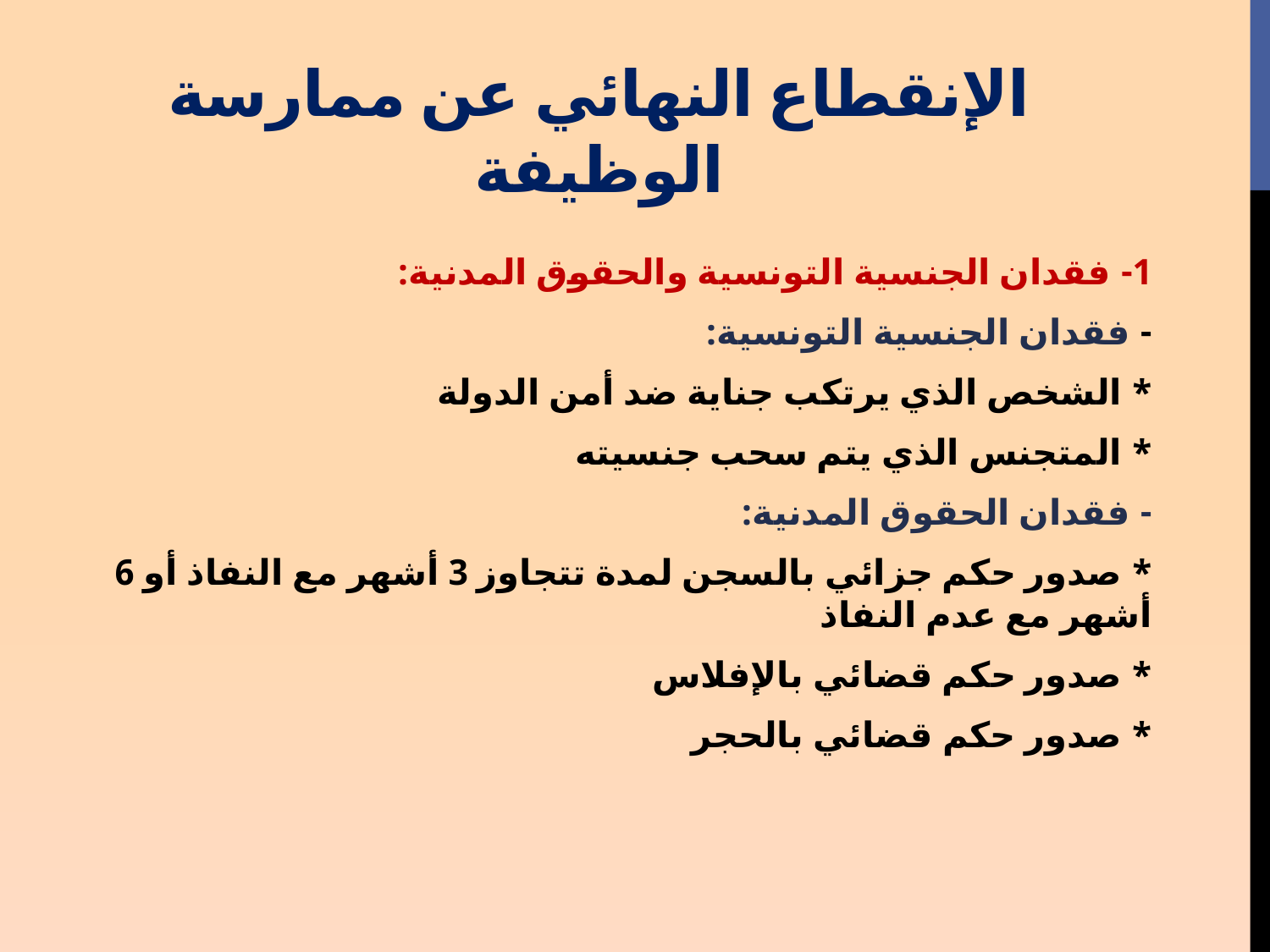

# الإنقطاع النهائي عن ممارسة الوظيفة
1- فقدان الجنسية التونسية والحقوق المدنية:
- فقدان الجنسية التونسية:
	* الشخص الذي يرتكب جناية ضد أمن الدولة
	* المتجنس الذي يتم سحب جنسيته
- فقدان الحقوق المدنية:
	* صدور حكم جزائي بالسجن لمدة تتجاوز 3 أشهر مع النفاذ أو 6 أشهر مع عدم النفاذ
	* صدور حكم قضائي بالإفلاس
	* صدور حكم قضائي بالحجر